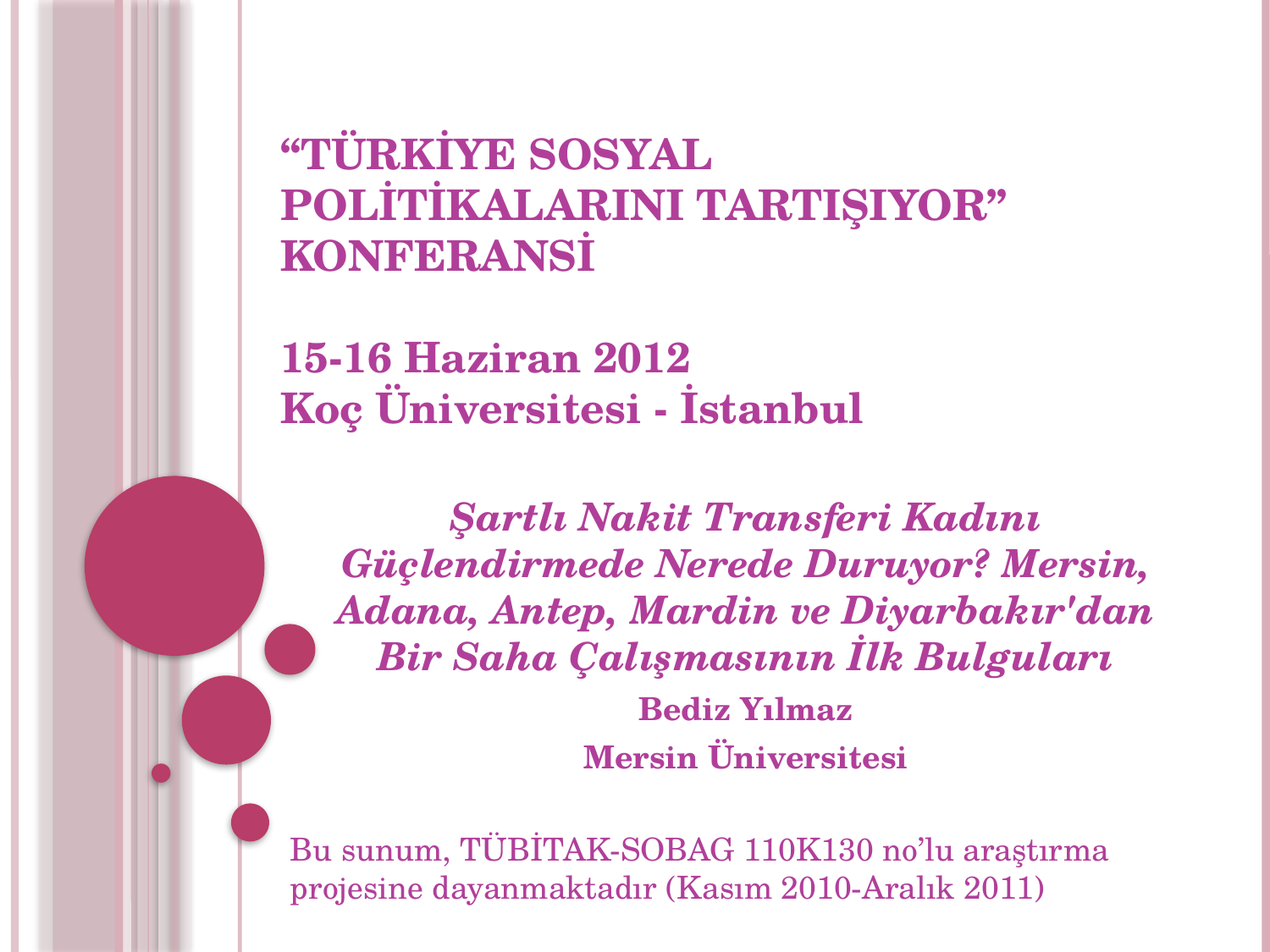

# “TÜRKİYE SOSYAL POLİTİKALARINI TARTIŞIYOR” konferansi 15-16 Haziran 2012 Koç Üniversitesi - İstanbul
Şartlı Nakit Transferi Kadını Güçlendirmede Nerede Duruyor? Mersin, Adana, Antep, Mardin ve Diyarbakır'dan Bir Saha Çalışmasının İlk Bulguları
Bediz Yılmaz
Mersin Üniversitesi

Bu sunum, TÜBİTAK-SOBAG 110K130 no’lu araştırma projesine dayanmaktadır (Kasım 2010-Aralık 2011)